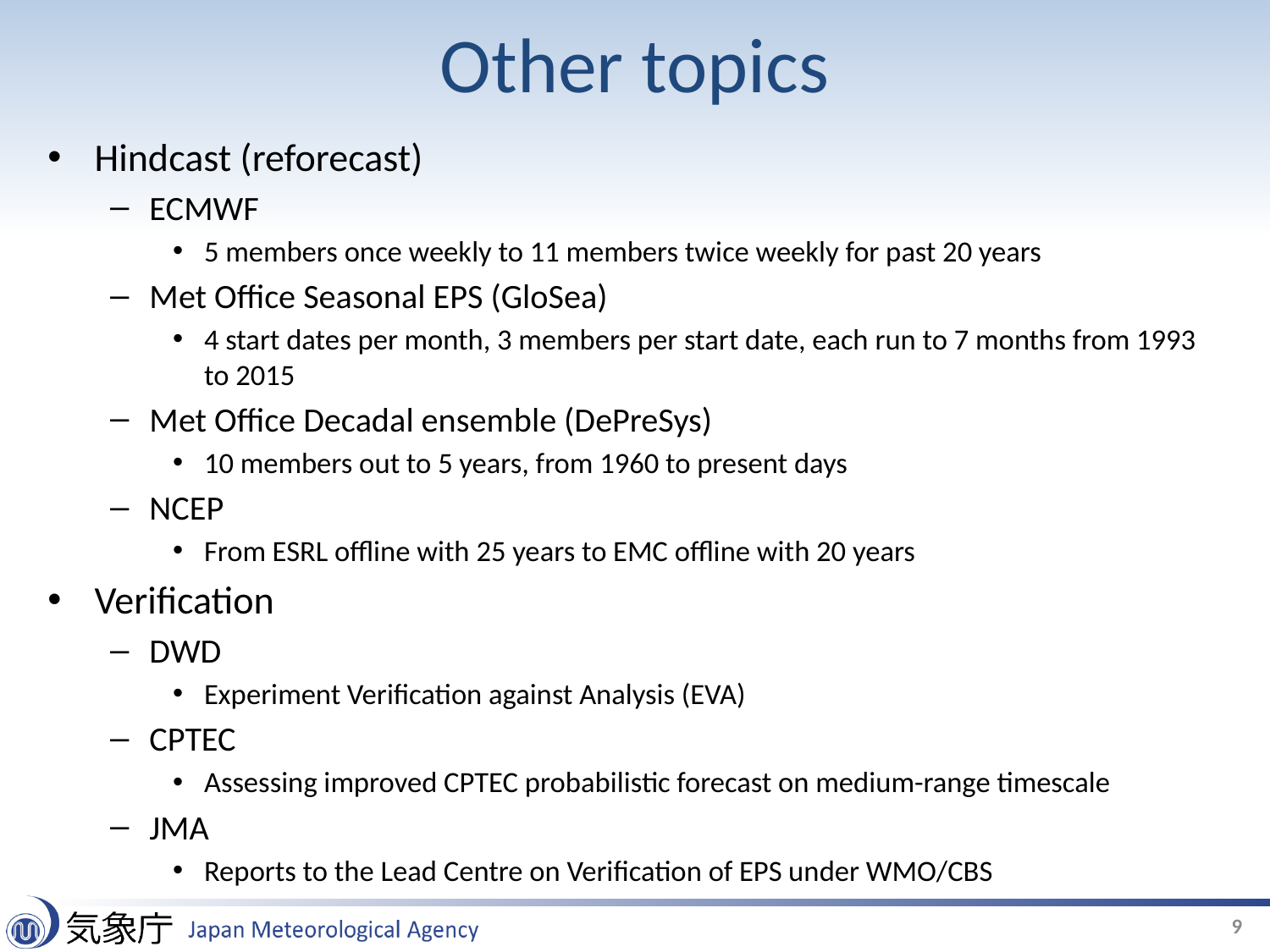

# Other topics
Hindcast (reforecast)
ECMWF
5 members once weekly to 11 members twice weekly for past 20 years
Met Office Seasonal EPS (GloSea)
4 start dates per month, 3 members per start date, each run to 7 months from 1993 to 2015
Met Office Decadal ensemble (DePreSys)
10 members out to 5 years, from 1960 to present days
NCEP
From ESRL offline with 25 years to EMC offline with 20 years
Verification
DWD
Experiment Verification against Analysis (EVA)
CPTEC
Assessing improved CPTEC probabilistic forecast on medium-range timescale
JMA
Reports to the Lead Centre on Verification of EPS under WMO/CBS
9